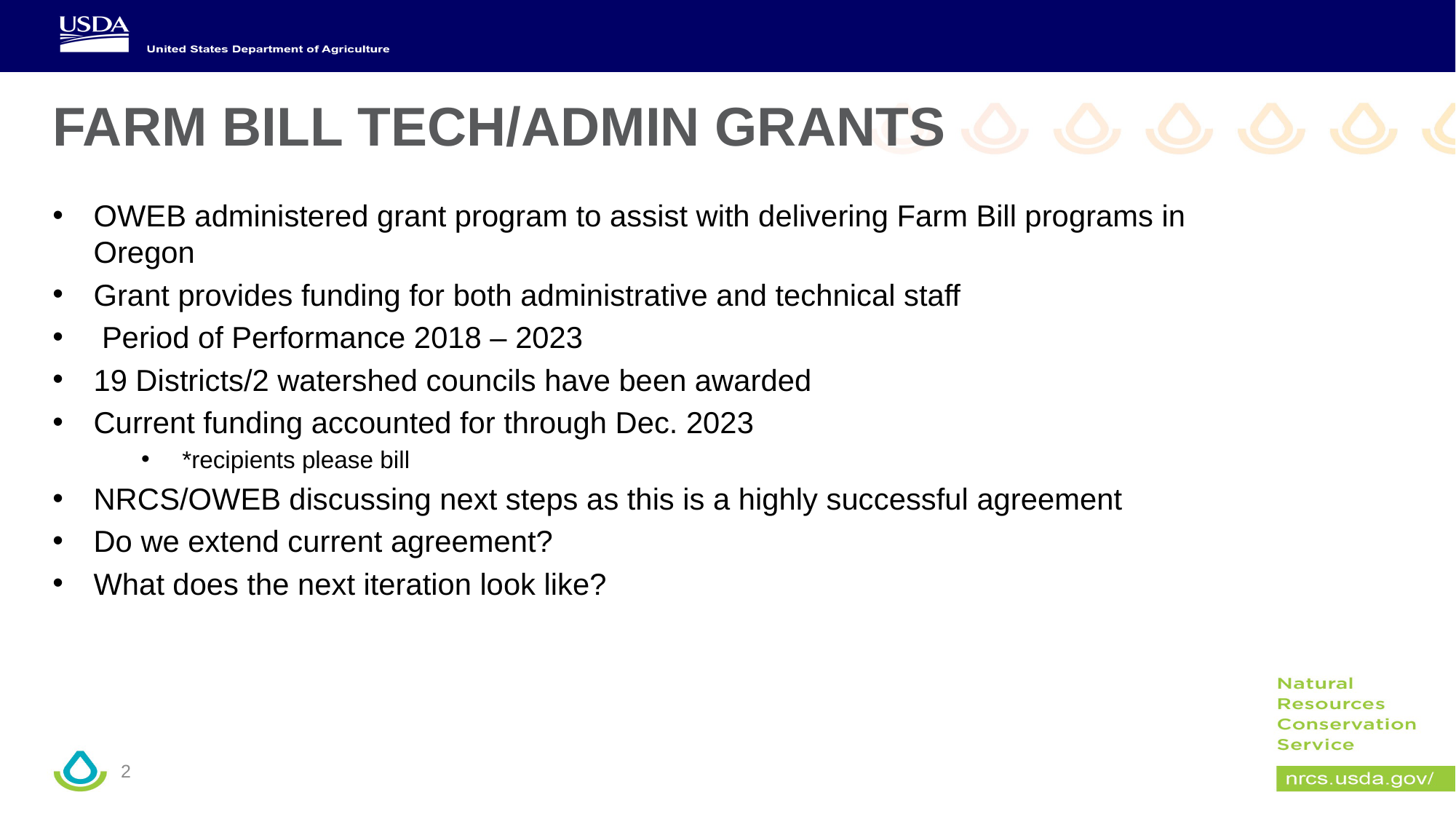

# FARM BILL TECH/ADMIN GRANTS
OWEB administered grant program to assist with delivering Farm Bill programs in Oregon
Grant provides funding for both administrative and technical staff
 Period of Performance 2018 – 2023
19 Districts/2 watershed councils have been awarded
Current funding accounted for through Dec. 2023
*recipients please bill
NRCS/OWEB discussing next steps as this is a highly successful agreement
Do we extend current agreement?
What does the next iteration look like?

2